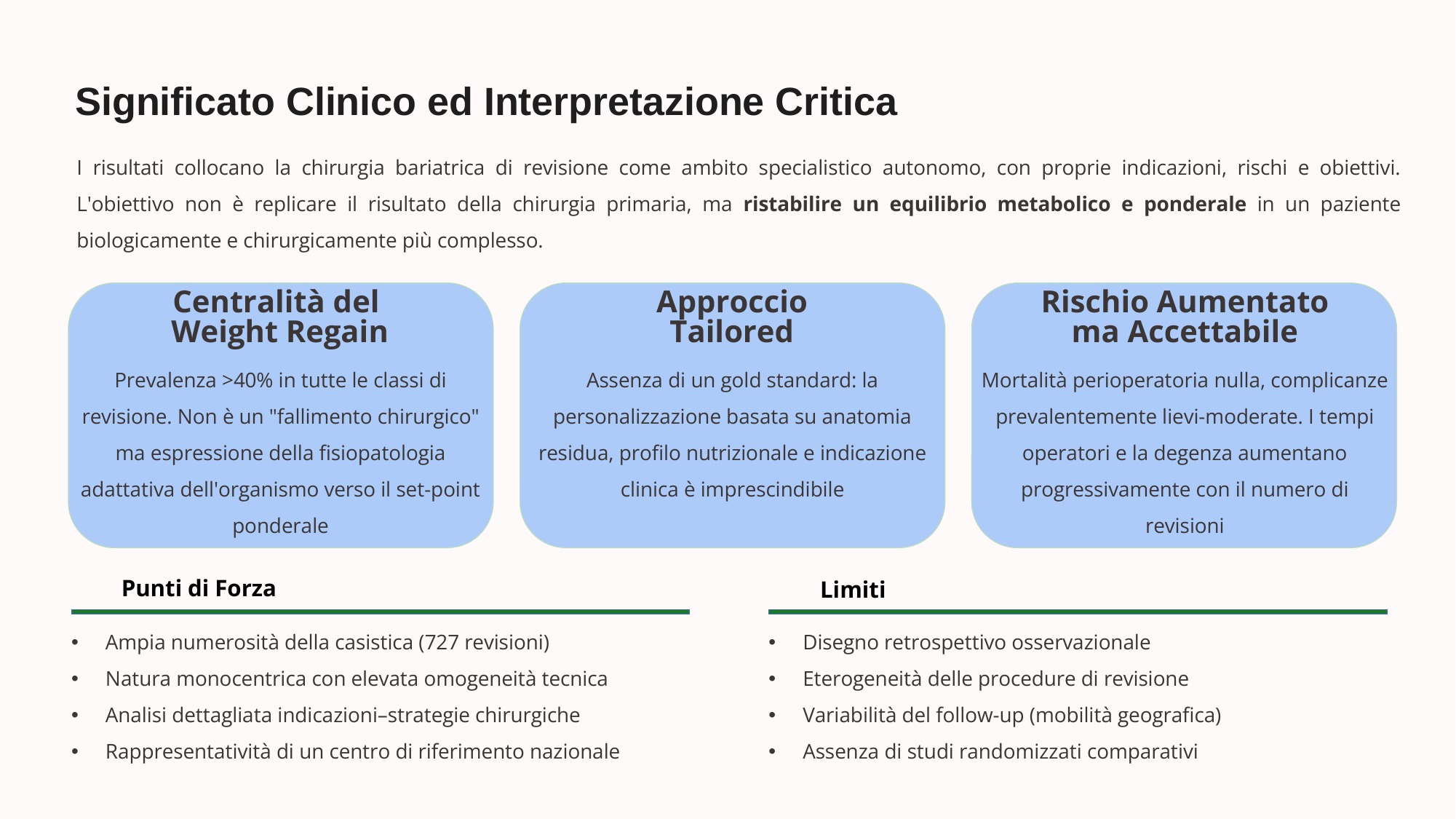

Significato Clinico ed Interpretazione Critica
I risultati collocano la chirurgia bariatrica di revisione come ambito specialistico autonomo, con proprie indicazioni, rischi e obiettivi. L'obiettivo non è replicare il risultato della chirurgia primaria, ma ristabilire un equilibrio metabolico e ponderale in un paziente biologicamente e chirurgicamente più complesso.

Centralità del
Weight Regain
Prevalenza >40% in tutte le classi di revisione. Non è un "fallimento chirurgico" ma espressione della fisiopatologia adattativa dell'organismo verso il set-point ponderale

Approccio
Tailored
Assenza di un gold standard: la personalizzazione basata su anatomia residua, profilo nutrizionale e indicazione clinica è imprescindibile

Rischio Aumentato
ma Accettabile
Mortalità perioperatoria nulla, complicanze prevalentemente lievi-moderate. I tempi operatori e la degenza aumentano progressivamente con il numero di revisioni
Punti di Forza

Ampia numerosità della casistica (727 revisioni)
Natura monocentrica con elevata omogeneità tecnica
Analisi dettagliata indicazioni–strategie chirurgiche
Rappresentatività di un centro di riferimento nazionale

Limiti

Disegno retrospettivo osservazionale
Eterogeneità delle procedure di revisione
Variabilità del follow-up (mobilità geografica)
Assenza di studi randomizzati comparativi